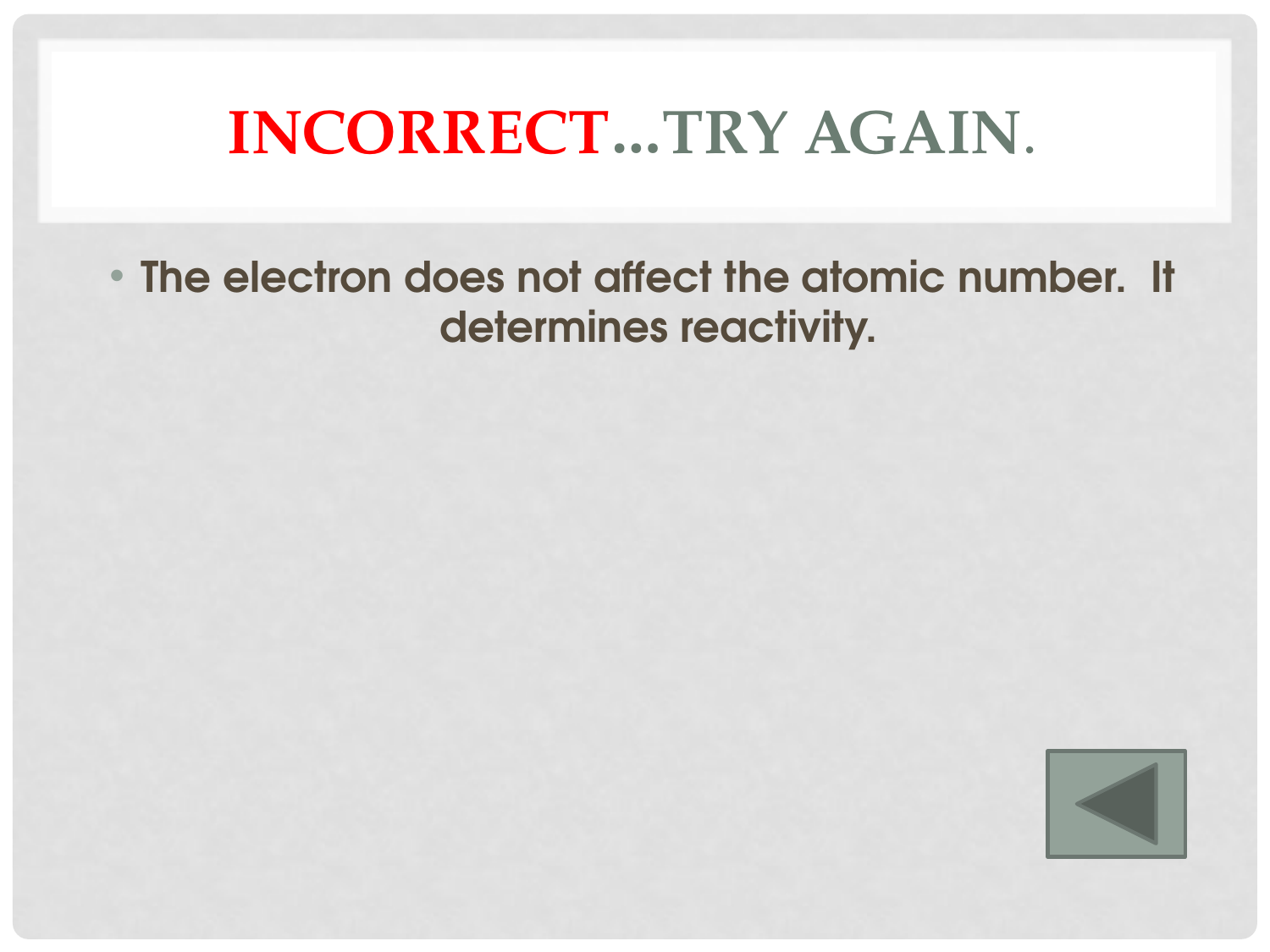

# Incorrect…try again.
The electron does not affect the atomic number.  It determines reactivity.